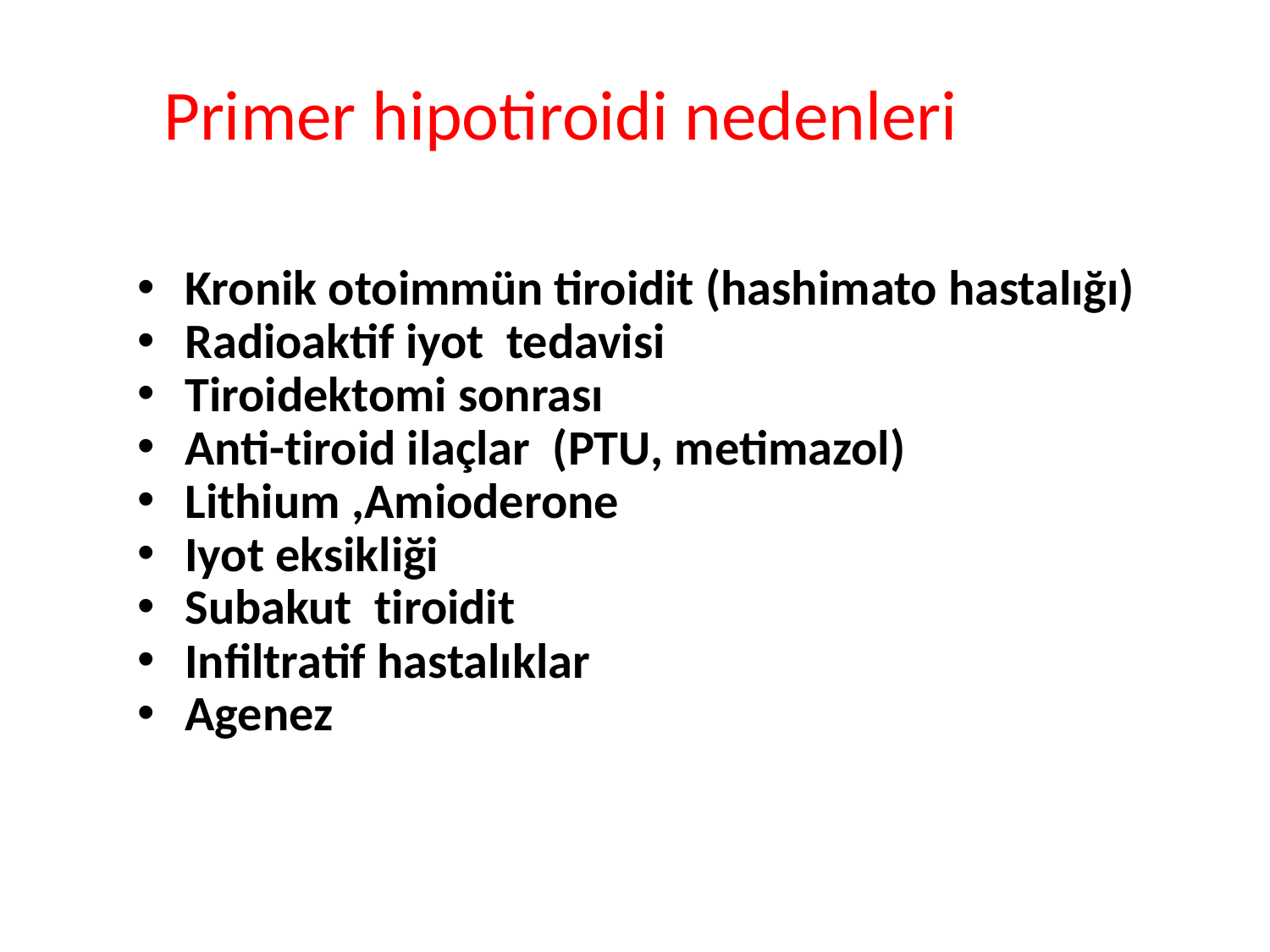

Primer hipotiroidi nedenleri
Kronik otoimmün tiroidit (hashimato hastalığı)
Radioaktif iyot  tedavisi
Tiroidektomi sonrası
Anti-tiroid ilaçlar  (PTU, metimazol)
Lithium ,Amioderone
Iyot eksikliği
Subakut  tiroidit
Infiltratif hastalıklar
Agenez